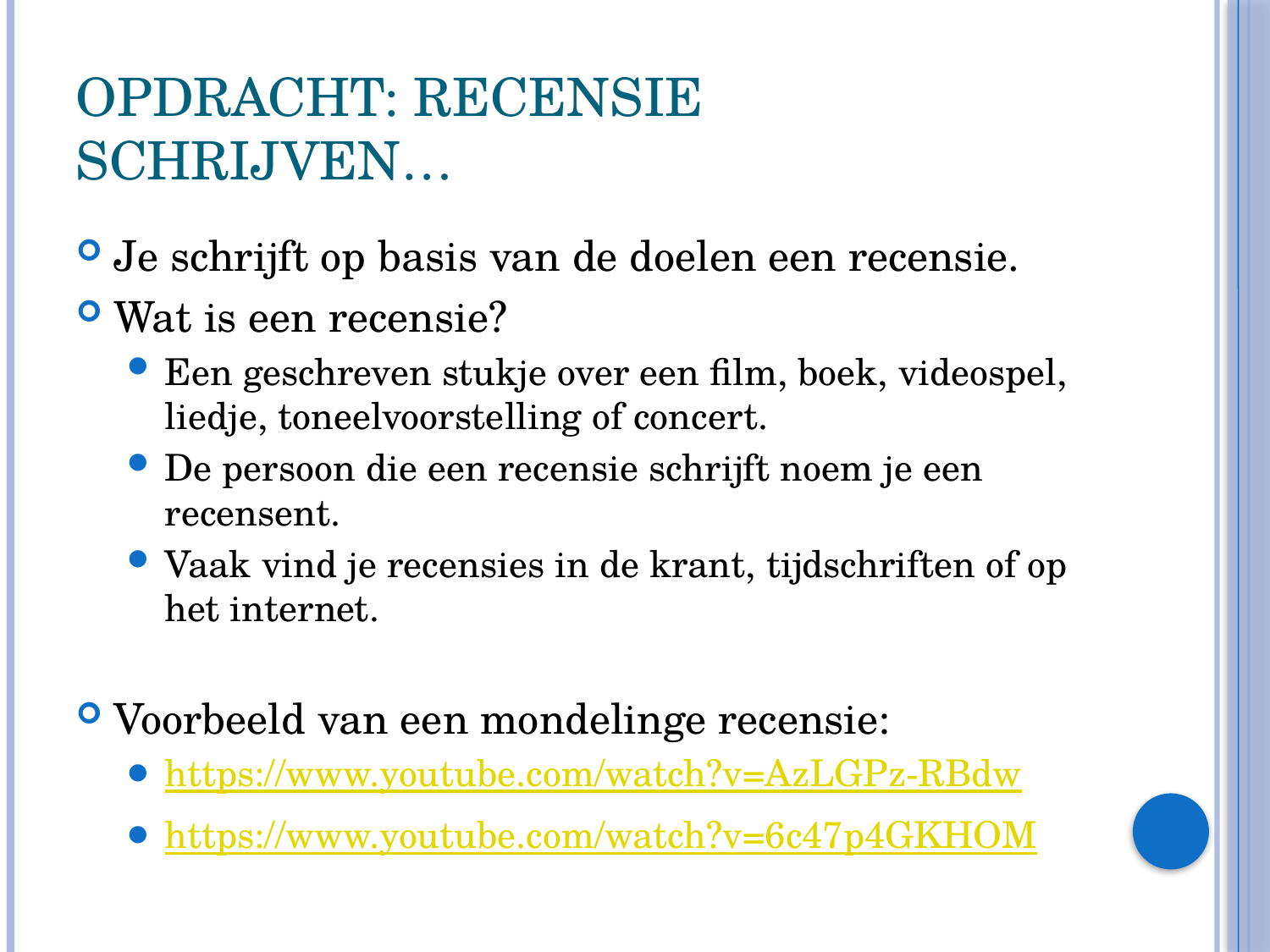

# Opdracht: Recensie schrijven…
Je schrijft op basis van de doelen een recensie.
Wat is een recensie?
Een geschreven stukje over een film, boek, videospel, liedje, toneelvoorstelling of concert.
De persoon die een recensie schrijft noem je een recensent.
Vaak vind je recensies in de krant, tijdschriften of op het internet.

Voorbeeld van een mondelinge recensie:
https://www.youtube.com/watch?v=AzLGPz-RBdw
https://www.youtube.com/watch?v=6c47p4GKHOM